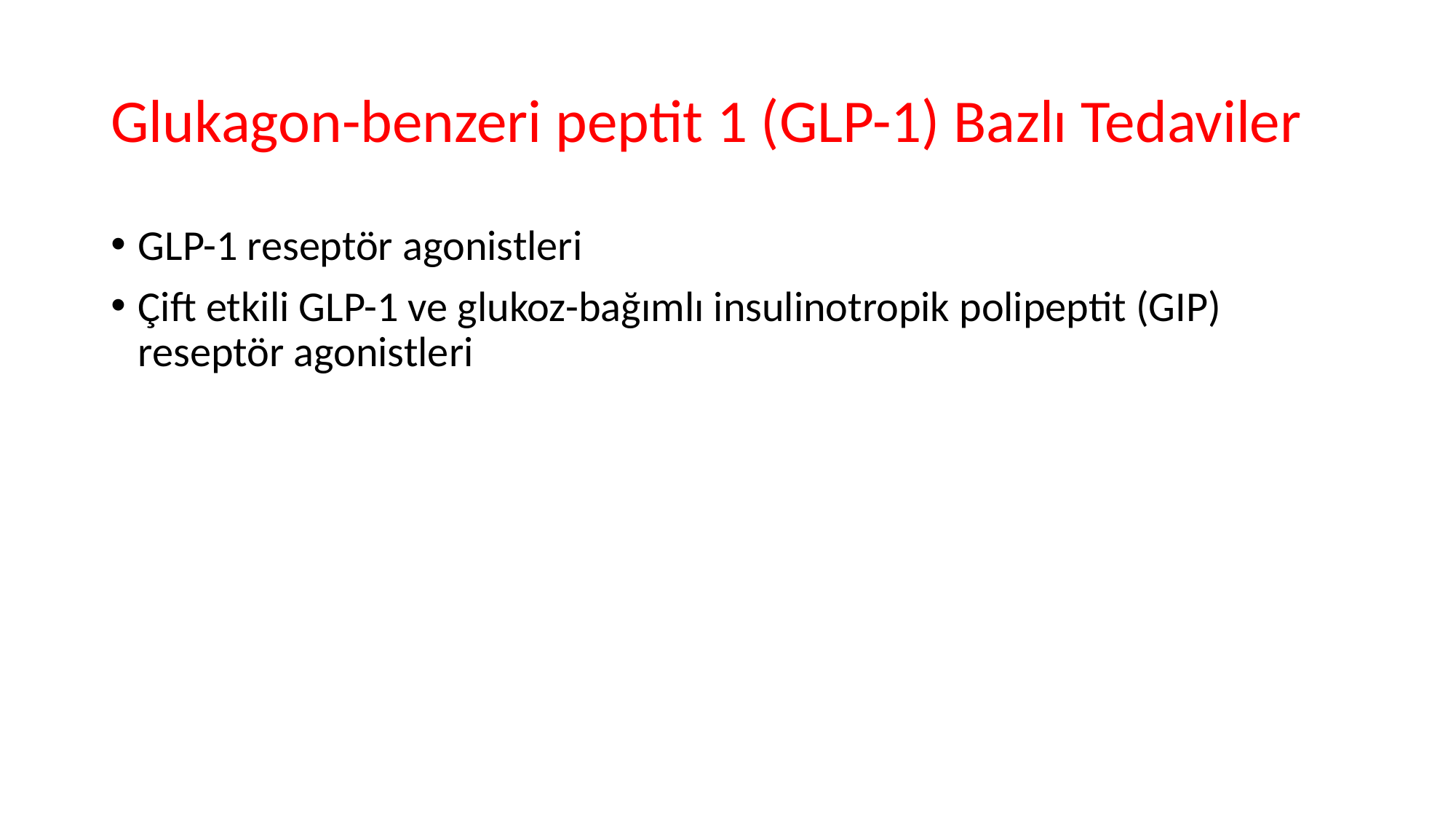

# Glukagon-benzeri peptit 1 (GLP-1) Bazlı Tedaviler
GLP-1 reseptör agonistleri
Çift etkili GLP-1 ve glukoz-bağımlı insulinotropik polipeptit (GIP) reseptör agonistleri